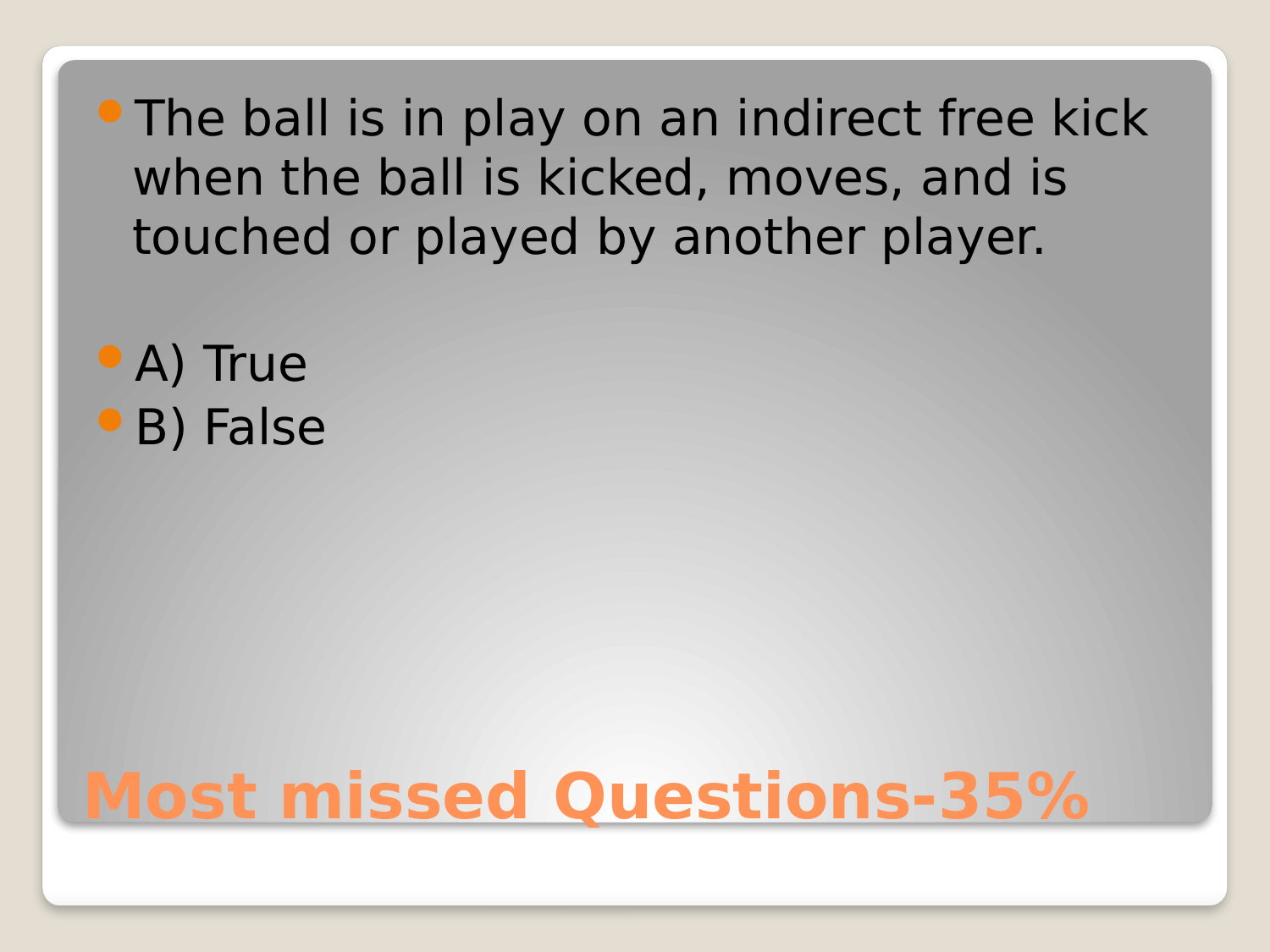

The ball is in play on an indirect free kick when the ball is kicked, moves, and is touched or played by another player.

A) True
B) False

# Most missed Questions-35%